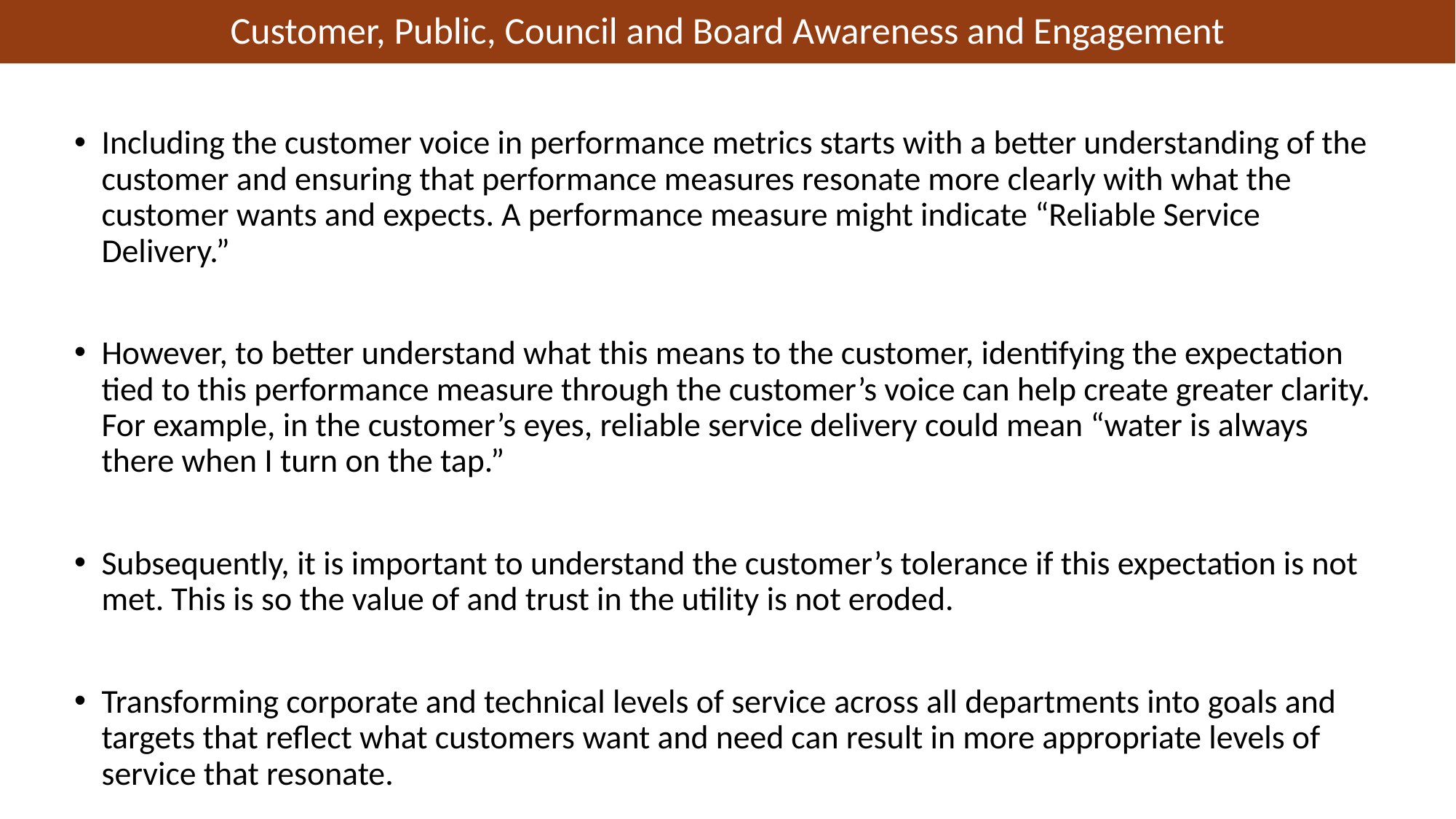

# Customer, Public, Council and Board Awareness and Engagement
Including the customer voice in performance metrics starts with a better understanding of the customer and ensuring that performance measures resonate more clearly with what the customer wants and expects. A performance measure might indicate “Reliable Service Delivery.”

However, to better understand what this means to the customer, identifying the expectation tied to this performance measure through the customer’s voice can help create greater clarity. For example, in the customer’s eyes, reliable service delivery could mean “water is always there when I turn on the tap.”

Subsequently, it is important to understand the customer’s tolerance if this expectation is not met. This is so the value of and trust in the utility is not eroded.

Transforming corporate and technical levels of service across all departments into goals and targets that reflect what customers want and need can result in more appropriate levels of service that resonate.